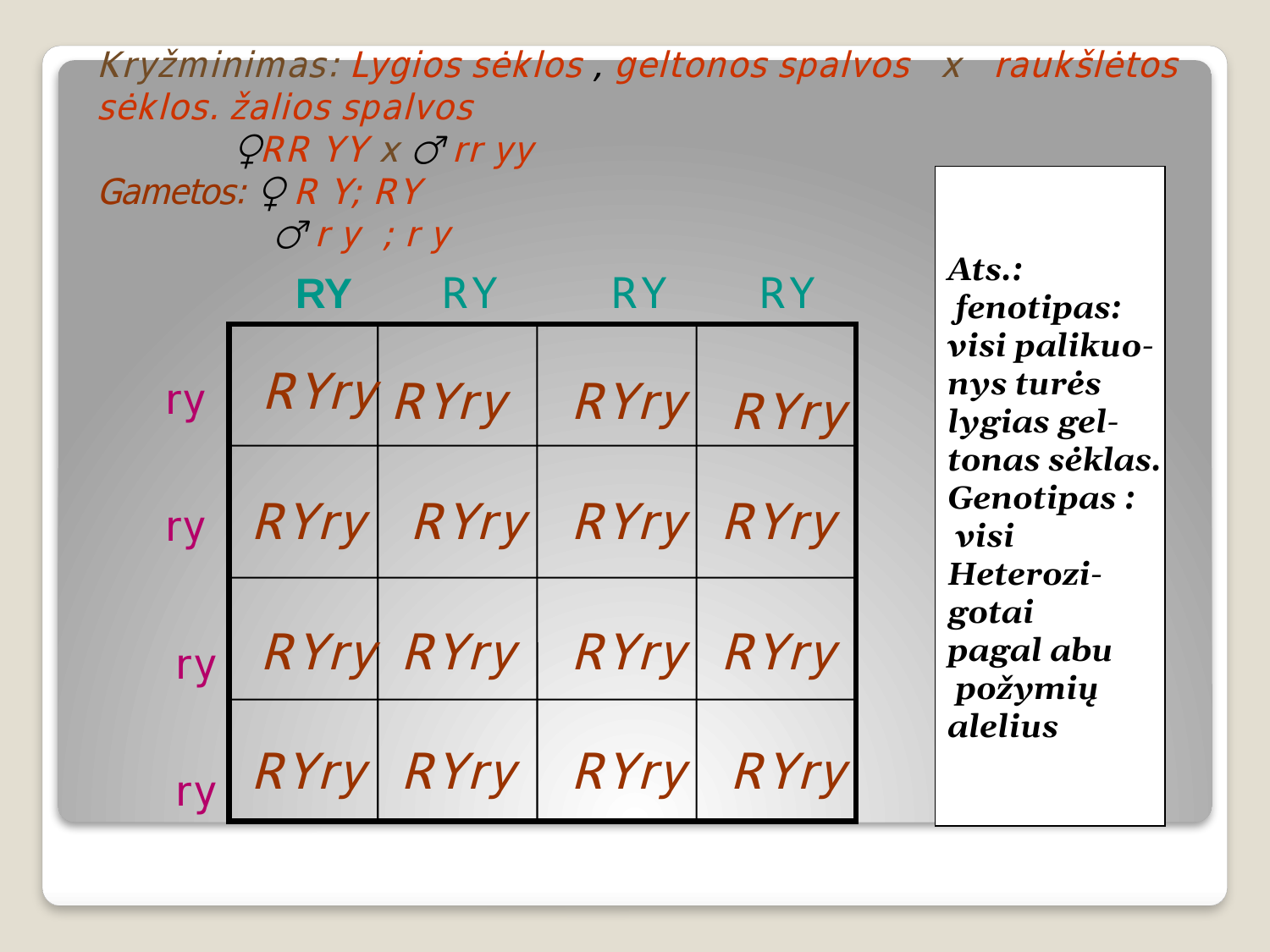

Kryžminimas: Lygios sėklos , geltonos spalvos   x   raukšlėtos sėklos. žalios spalvos
	 ♀RR YY x ♂ rr yy
Gametos: ♀ R Y; RY
                 ♂ r y  ; r y
Ats.:
 fenotipas:
visi palikuo-
nys turės
lygias gel-
tonas sėklas.
Genotipas :
 visi
Heterozi-
gotai
pagal abu
 požymių
alelius
RY
RY
RY
RY

RYry
RYry
RYry
ry
ry
ry
ry
RYry
RYry
RYry
RYry
RYry
RYry
RYry
RYry
RYry
RYry
RYry
RYry
RYry